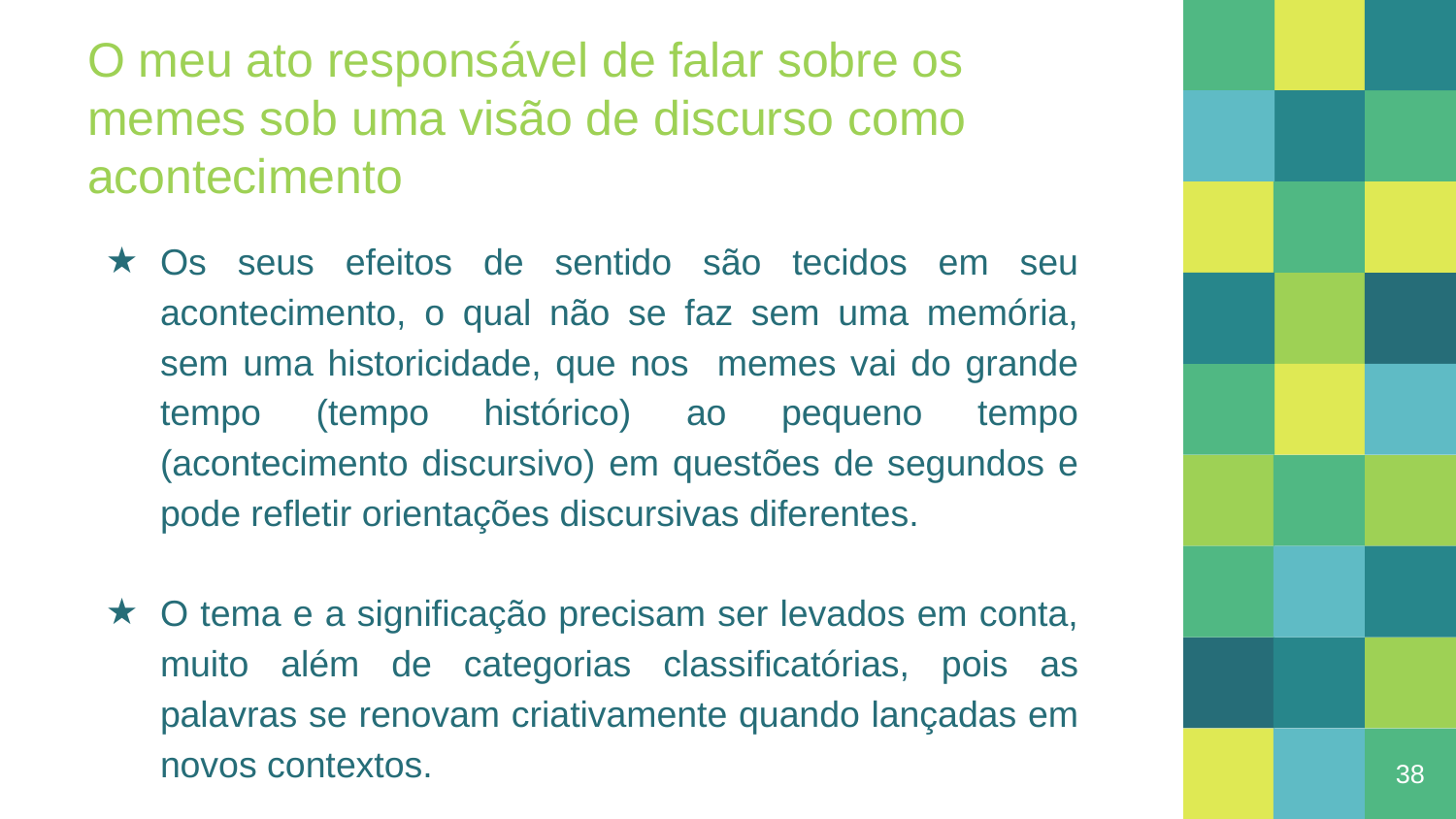

# O meu ato responsável de falar sobre os memes sob uma visão de discurso como acontecimento
Os seus efeitos de sentido são tecidos em seu acontecimento, o qual não se faz sem uma memória, sem uma historicidade, que nos  memes vai do grande tempo (tempo histórico) ao pequeno tempo (acontecimento discursivo) em questões de segundos e pode refletir orientações discursivas diferentes.

O tema e a significação precisam ser levados em conta, muito além de categorias classificatórias, pois as palavras se renovam criativamente quando lançadas em novos contextos.

38